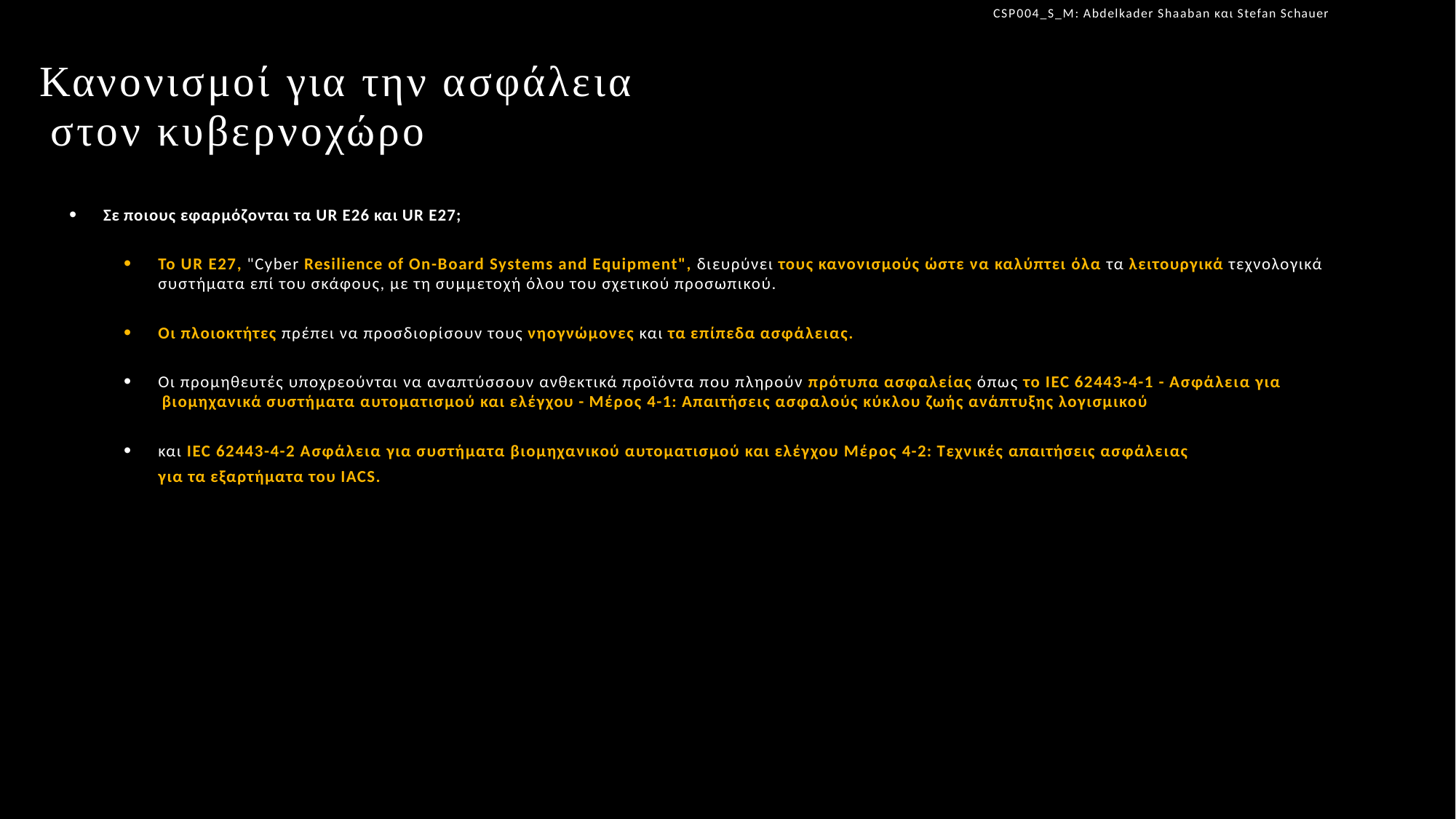

CSP004_S_M: Abdelkader Shaaban και Stefan Schauer
# Κανονισμοί για την ασφάλεια  στον κυβερνοχώρο
Σε ποιους εφαρμόζονται τα UR E26 και UR E27;

Το UR E27, "Cyber Resilience of On-Board Systems and Equipment", διευρύνει τους κανονισμούς ώστε να καλύπτει όλα τα λειτουργικά τεχνολογικά  συστήματα επί του σκάφους, με τη συμμετοχή όλου του σχετικού προσωπικού.

Οι πλοιοκτήτες πρέπει να προσδιορίσουν τους νηογνώμονες και τα επίπεδα ασφάλειας.

Οι προμηθευτές υποχρεούνται να αναπτύσσουν ανθεκτικά προϊόντα που πληρούν πρότυπα ασφαλείας όπως το IEC 62443-4-1 - Ασφάλεια για  βιομηχανικά συστήματα αυτοματισμού και ελέγχου - Μέρος 4-1: Απαιτήσεις ασφαλούς κύκλου ζωής ανάπτυξης λογισμικού

και IEC 62443-4-2 Ασφάλεια για συστήματα βιομηχανικού αυτοματισμού και ελέγχου Μέρος 4-2: Τεχνικές απαιτήσεις ασφάλειας  για τα εξαρτήματα του IACS.